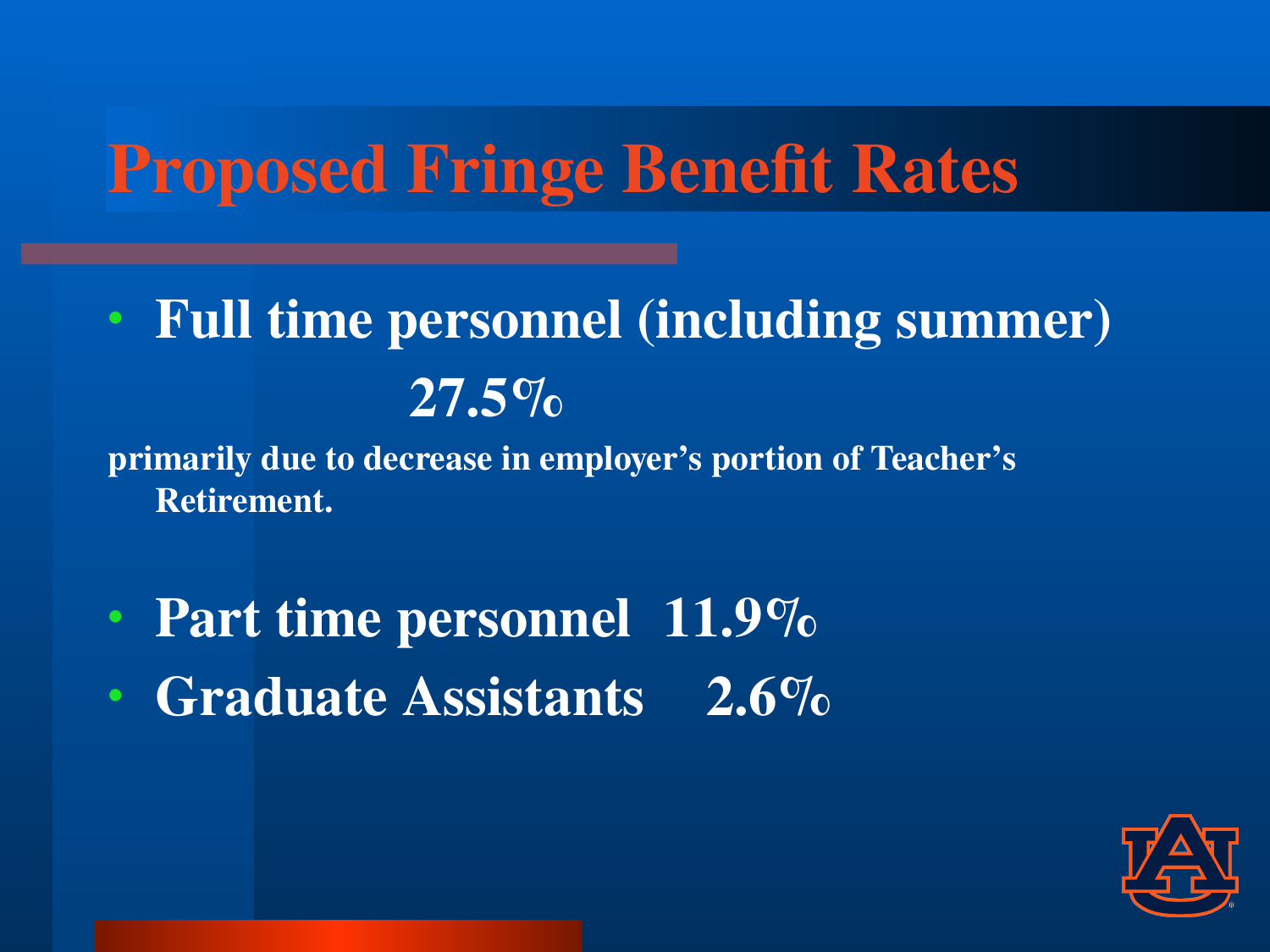

# Proposed Fringe Benefit Rates
Full time personnel (including summer)
			27.5%
primarily due to decrease in employer’s portion of Teacher’s Retirement.

Part time personnel	11.9%
Graduate Assistants 	   2.6%